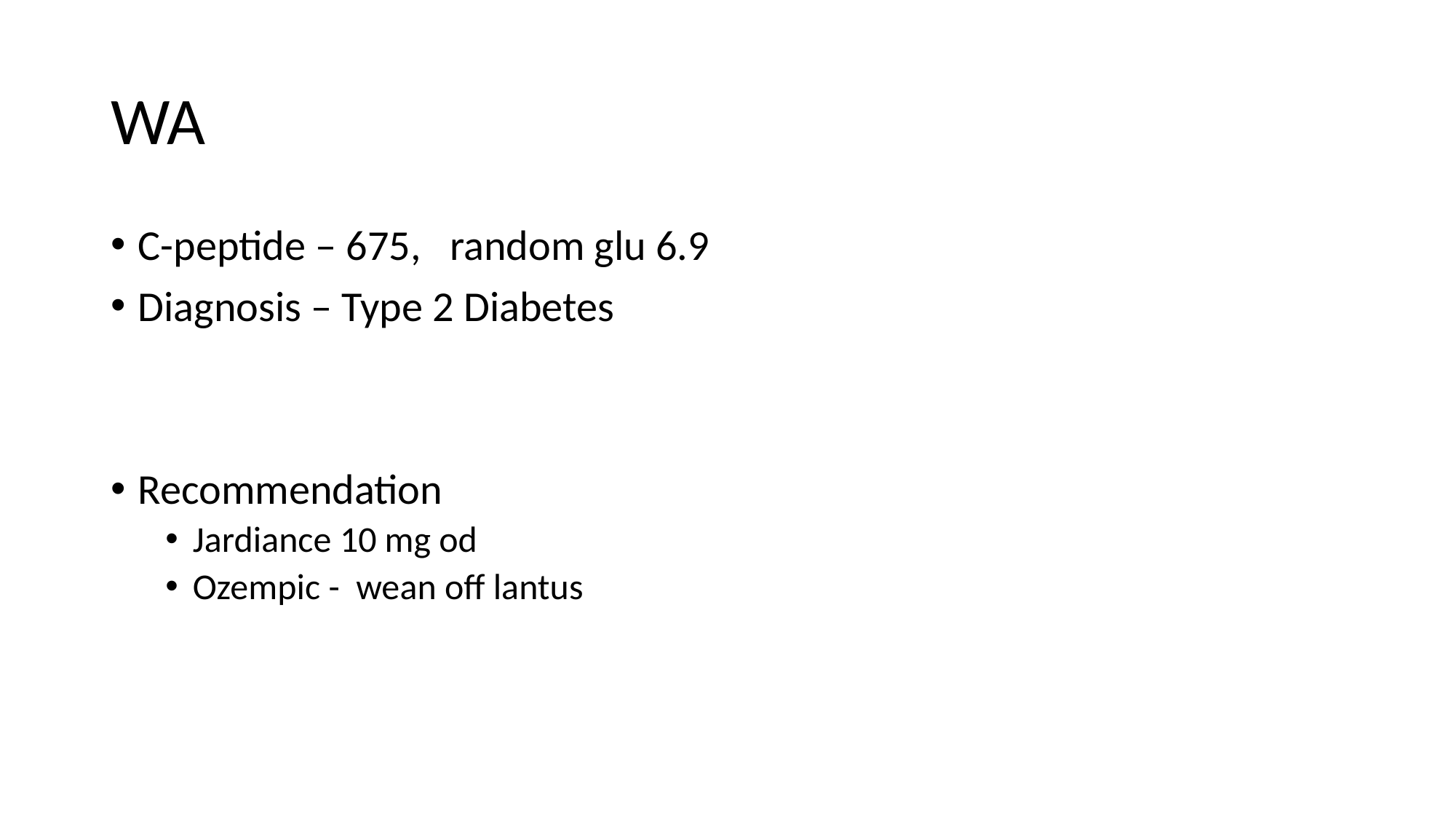

# WA
C-peptide – 675,   random glu 6.9
Diagnosis – Type 2 Diabetes

Recommendation
Jardiance 10 mg od
Ozempic -  wean off lantus